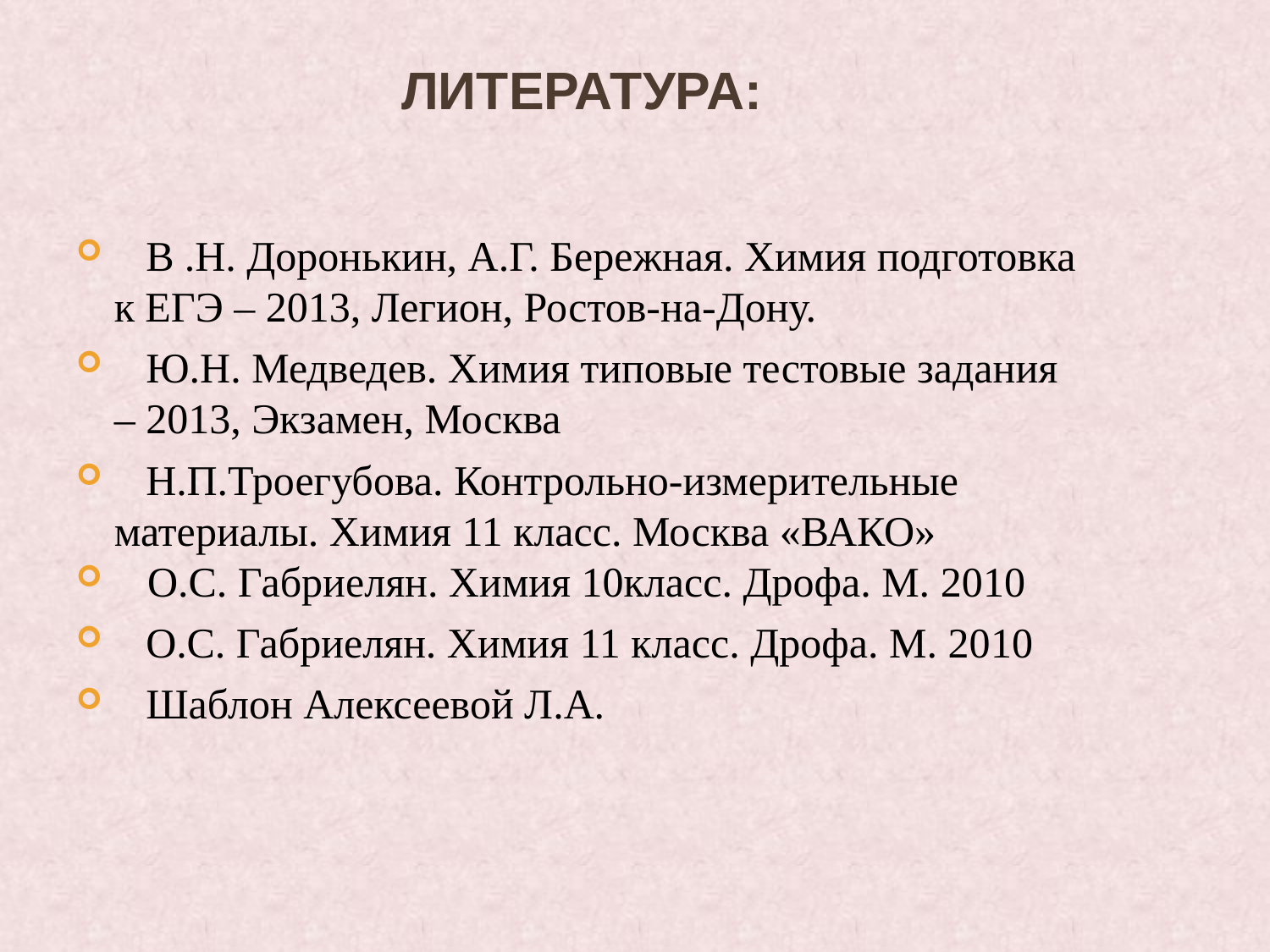

# Литература:
   В .Н. Доронькин, А.Г. Бережная. Химия подготовка к ЕГЭ – 2013, Легион, Ростов-на-Дону.
   Ю.Н. Медведев. Химия типовые тестовые задания – 2013, Экзамен, Москва
   Н.П.Троегубова. Контрольно-измерительные материалы. Химия 11 класс. Москва «ВАКО»
О.С. Габриелян. Химия 10класс. Дрофа. М. 2010
   О.С. Габриелян. Химия 11 класс. Дрофа. М. 2010
   Шаблон Алексеевой Л.А.